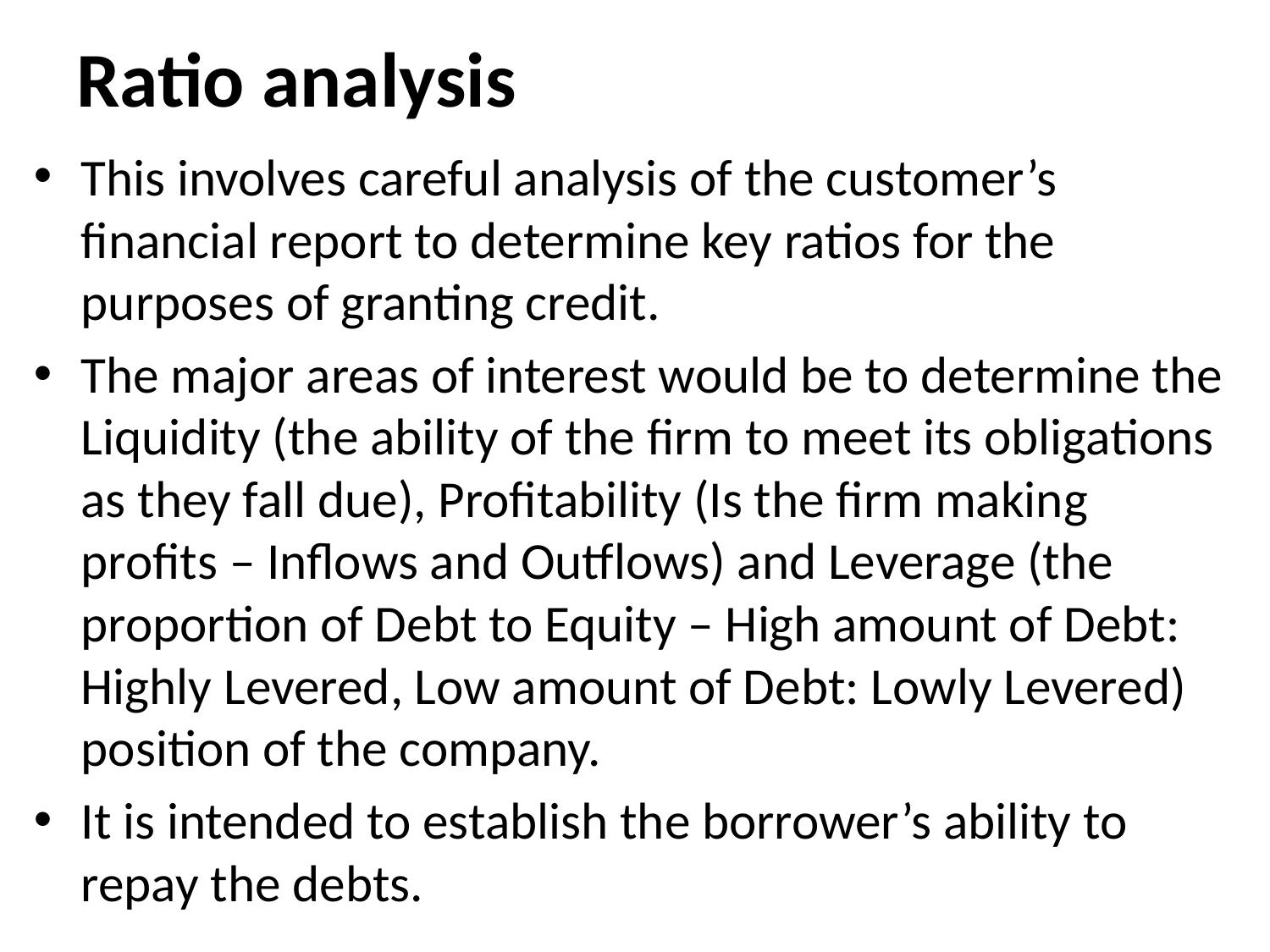

# Ratio analysis
This involves careful analysis of the customer’s financial report to determine key ratios for the purposes of granting credit.
The major areas of interest would be to determine the Liquidity (the ability of the firm to meet its obligations as they fall due), Profitability (Is the firm making profits – Inflows and Outflows) and Leverage (the proportion of Debt to Equity – High amount of Debt: Highly Levered, Low amount of Debt: Lowly Levered) position of the company.
It is intended to establish the borrower’s ability to repay the debts.